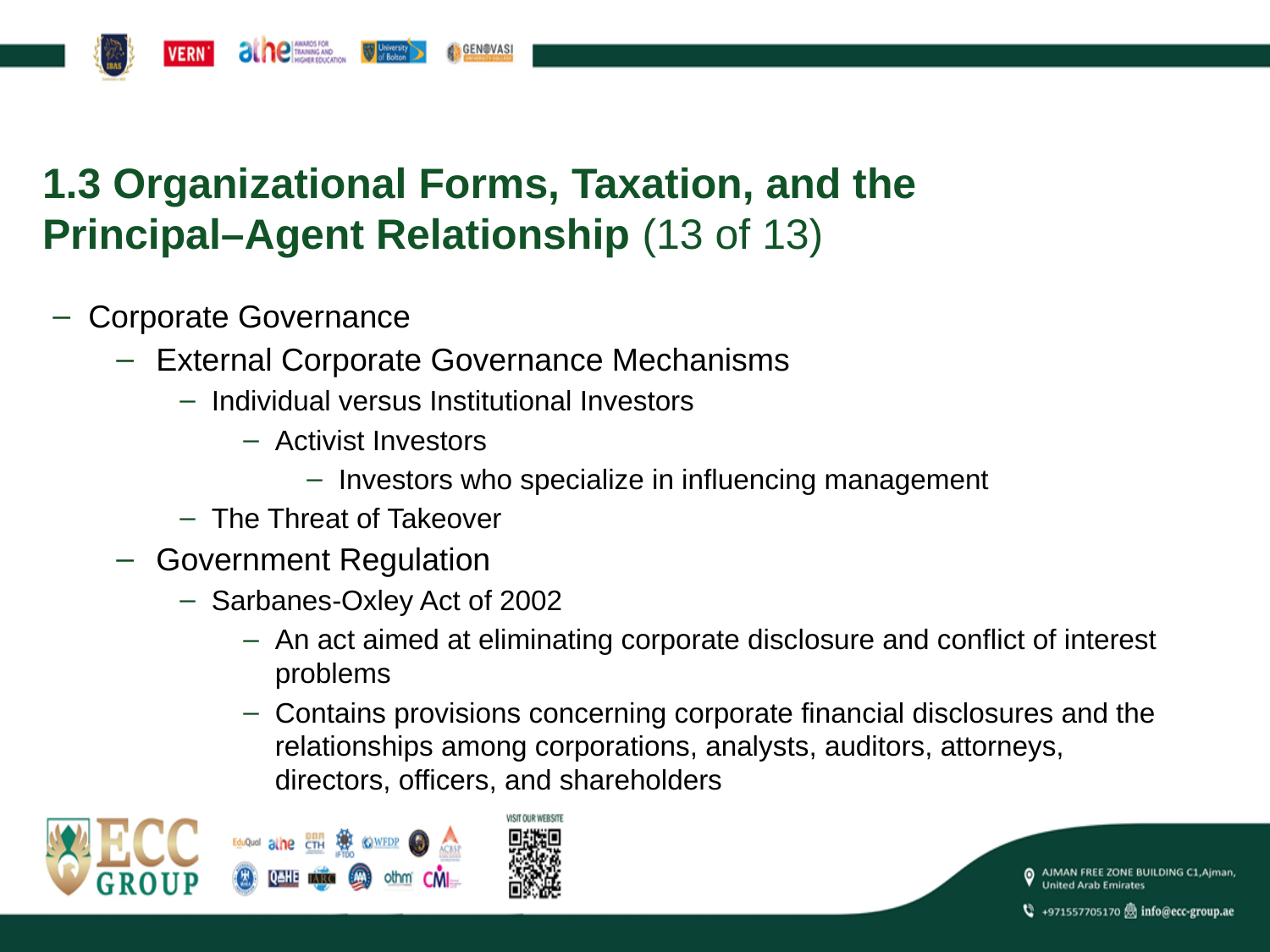

# 1.3 Organizational Forms, Taxation, and the Principal–Agent Relationship (13 of 13)
Corporate Governance
External Corporate Governance Mechanisms
Individual versus Institutional Investors
Activist Investors
Investors who specialize in influencing management
The Threat of Takeover
Government Regulation
Sarbanes-Oxley Act of 2002
An act aimed at eliminating corporate disclosure and conflict of interest problems
Contains provisions concerning corporate financial disclosures and the relationships among corporations, analysts, auditors, attorneys, directors, officers, and shareholders